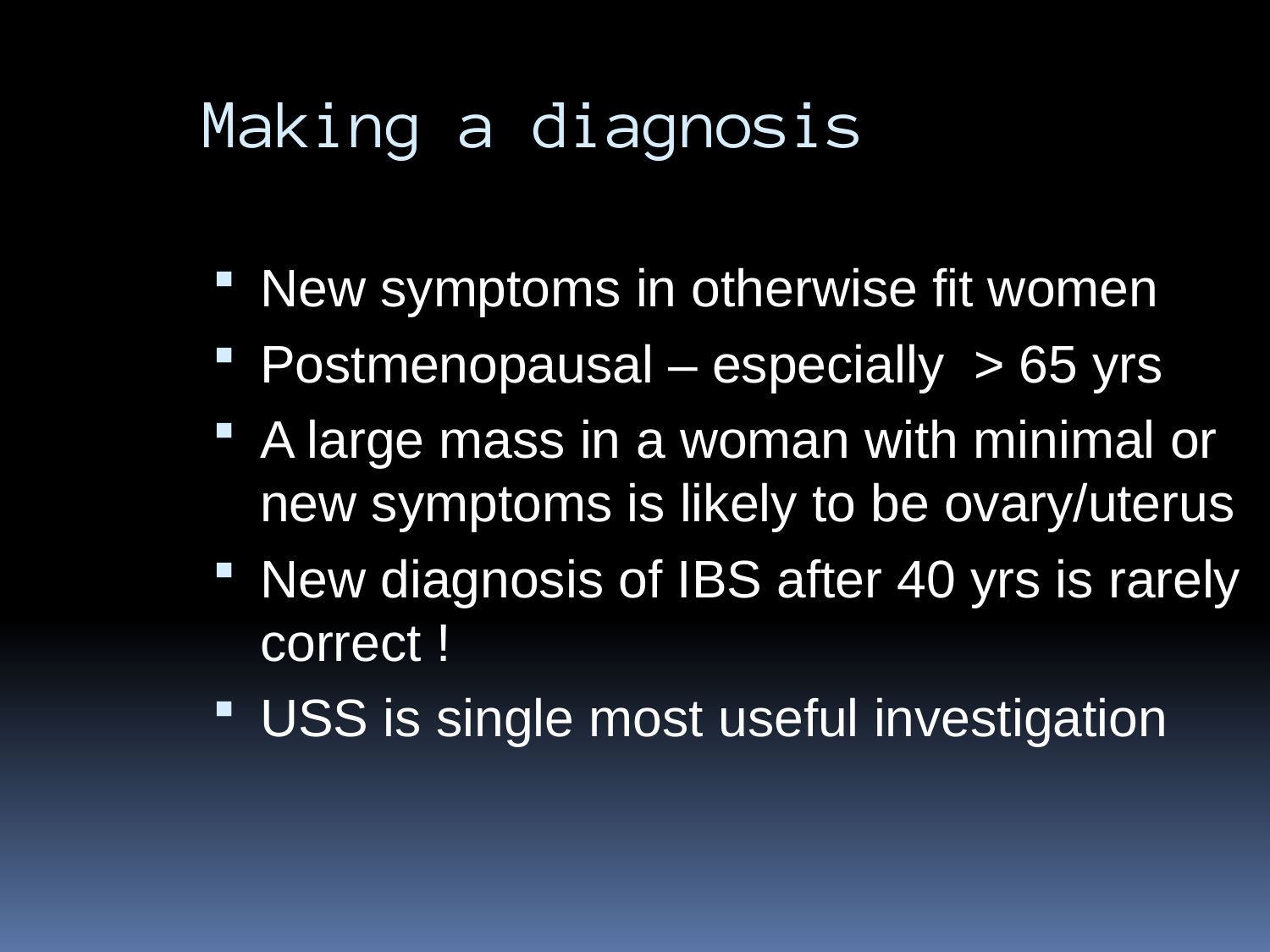

Making a diagnosis
New symptoms in otherwise fit women
Postmenopausal – especially  > 65 yrs
A large mass in a woman with minimal or new symptoms is likely to be ovary/uterus
New diagnosis of IBS after 40 yrs is rarely correct !
USS is single most useful investigation